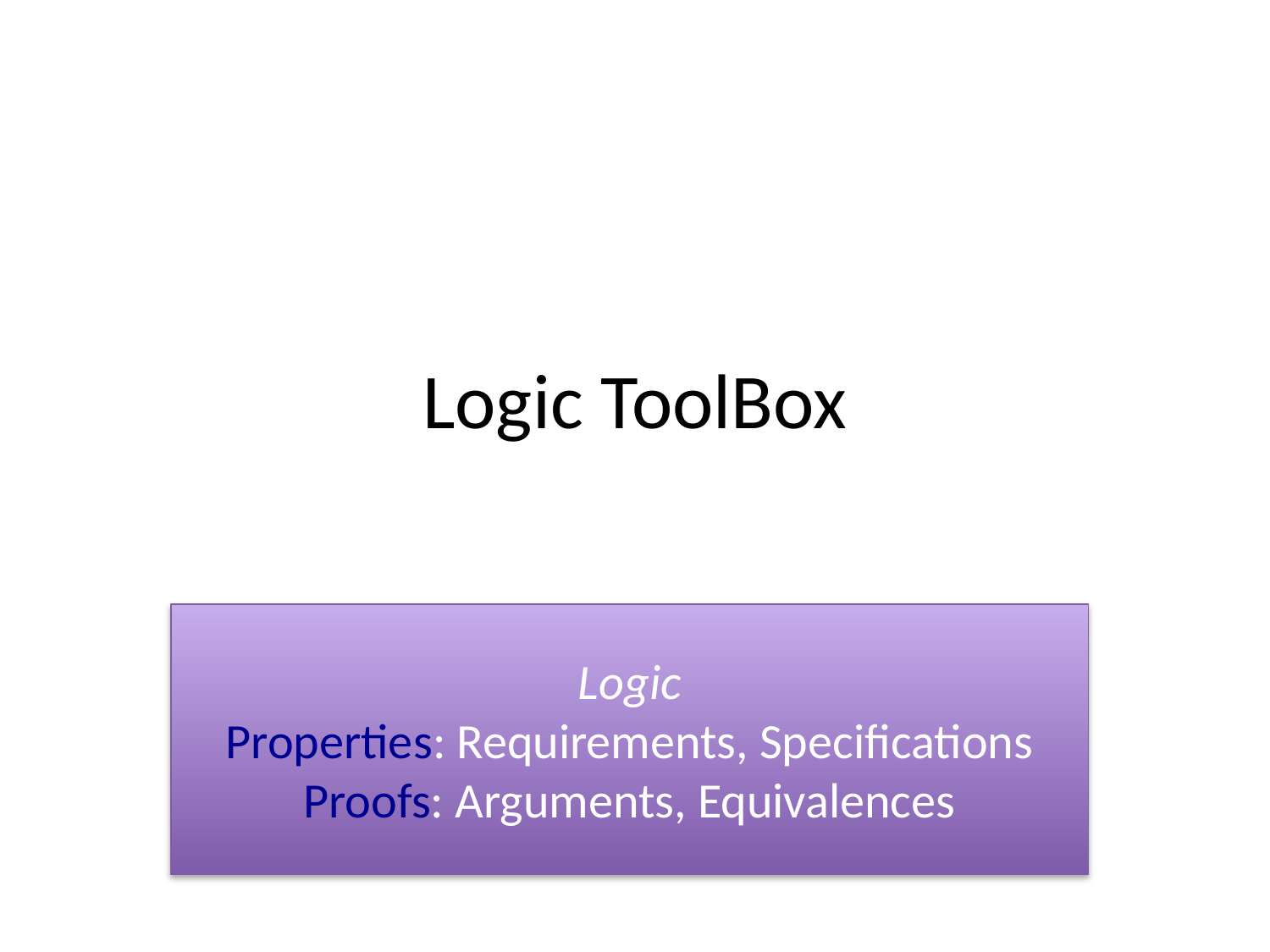

# Logic ToolBox
Logic
Properties: Requirements, Specifications
Proofs: Arguments, Equivalences